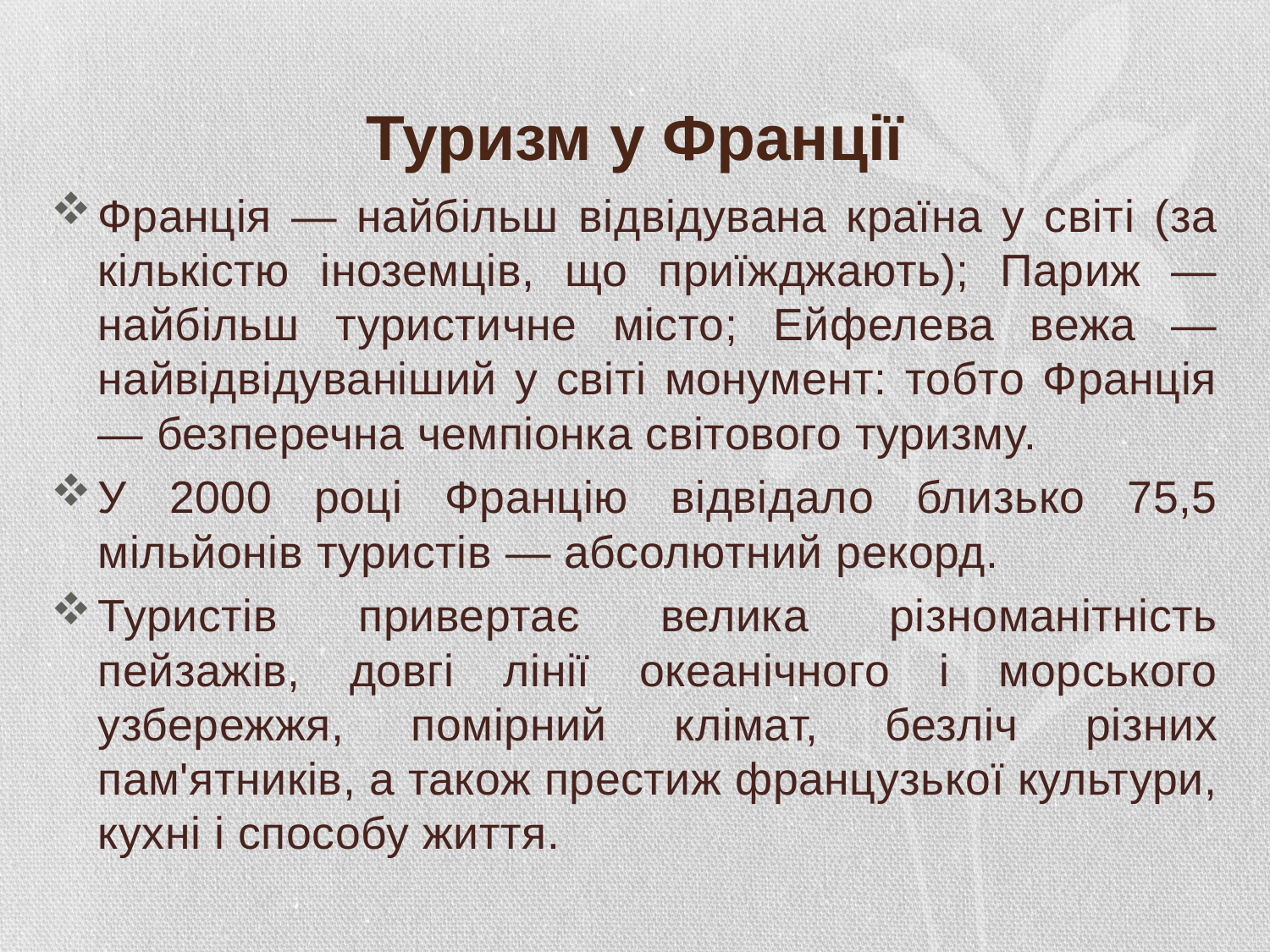

# Туризм у Франції
Франція — найбільш відвідувана країна у світі (за кількістю іноземців, що приїжджають); Париж — найбільш туристичне місто; Ейфелева вежа — найвідвідуваніший у світі монумент: тобто Франція — безперечна чемпіонка світового туризму.
У 2000 році Францію відвідало близько 75,5 мільйонів туристів — абсолютний рекорд.
Туристів привертає велика різноманітність пейзажів, довгі лінії океанічного і морського узбережжя, помірний клімат, безліч різних пам'ятників, а також престиж французької культури, кухні і способу життя.